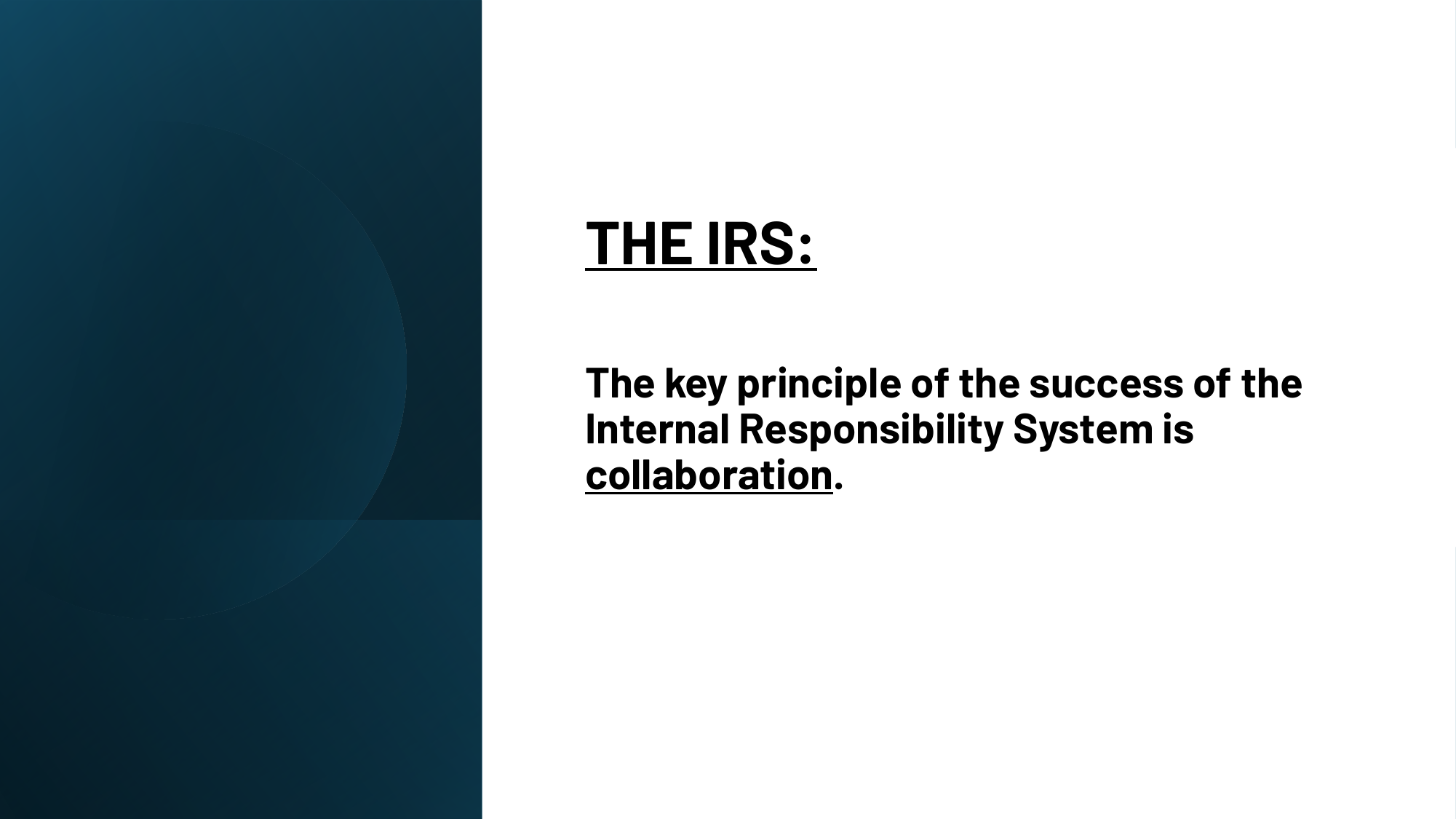

#

THE IRS:

The key principle of the success of the Internal Responsibility System is collaboration.